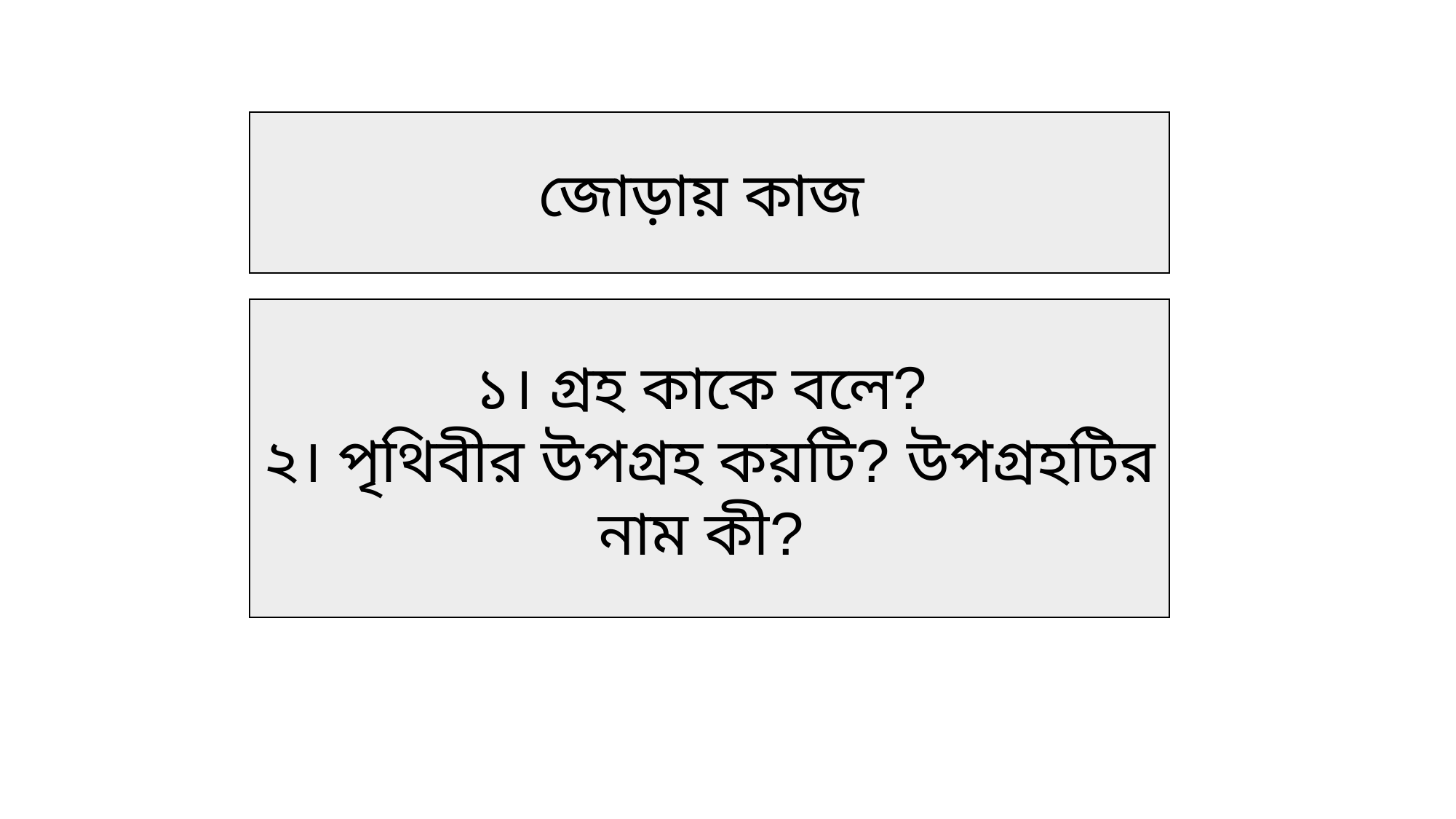

জোড়ায় কাজ
১। গ্রহ কাকে বলে?
২। পৃথিবীর উপগ্রহ কয়টি? উপগ্রহটির নাম কী?